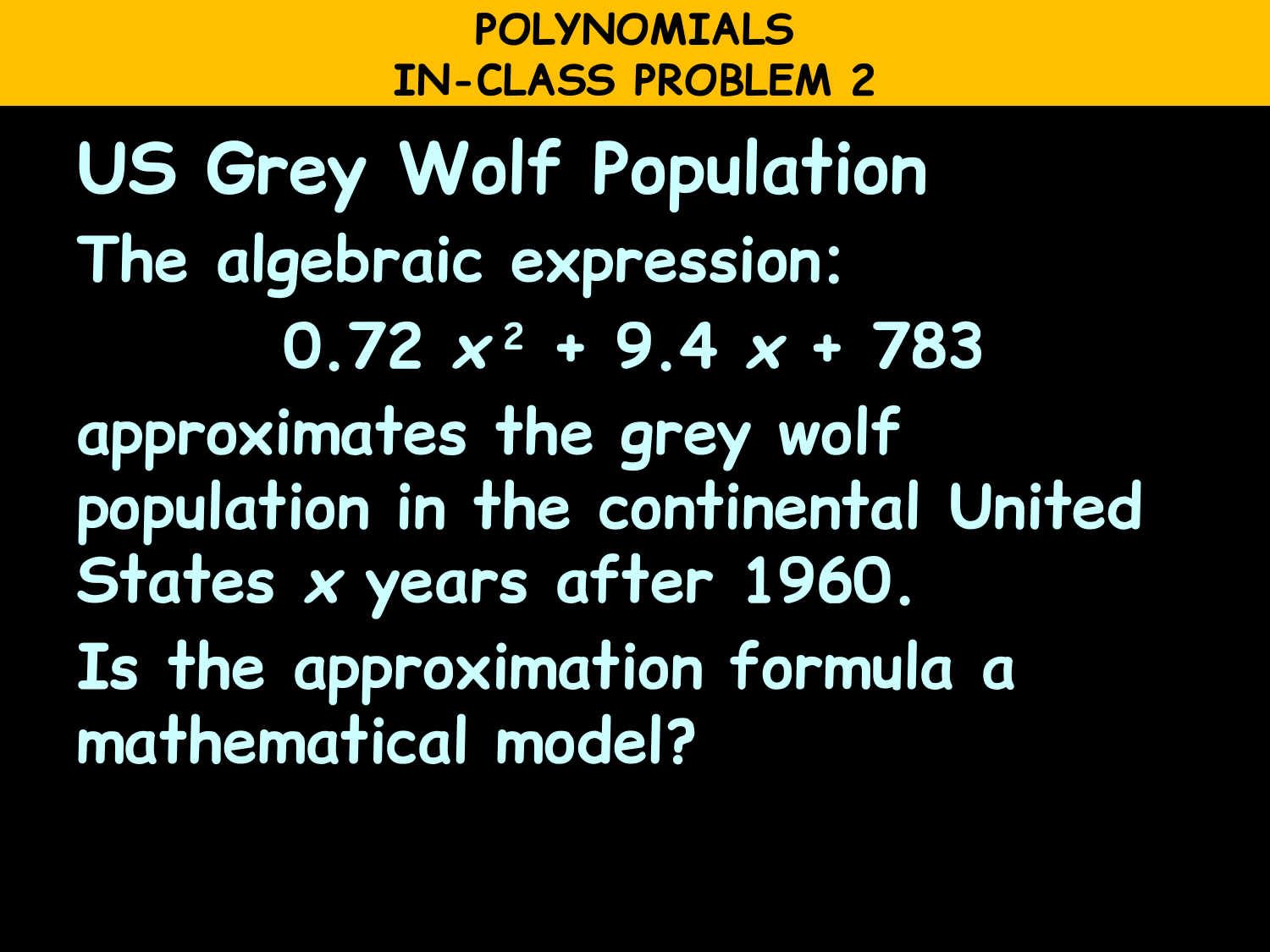

POLYNOMIALS
IN-CLASS PROBLEM 2
US Grey Wolf Population
The algebraic expression:
0.72 x 2 + 9.4 x + 783
approximates the grey wolf population in the continental United States x years after 1960.
Is the approximation formula a mathematical model?